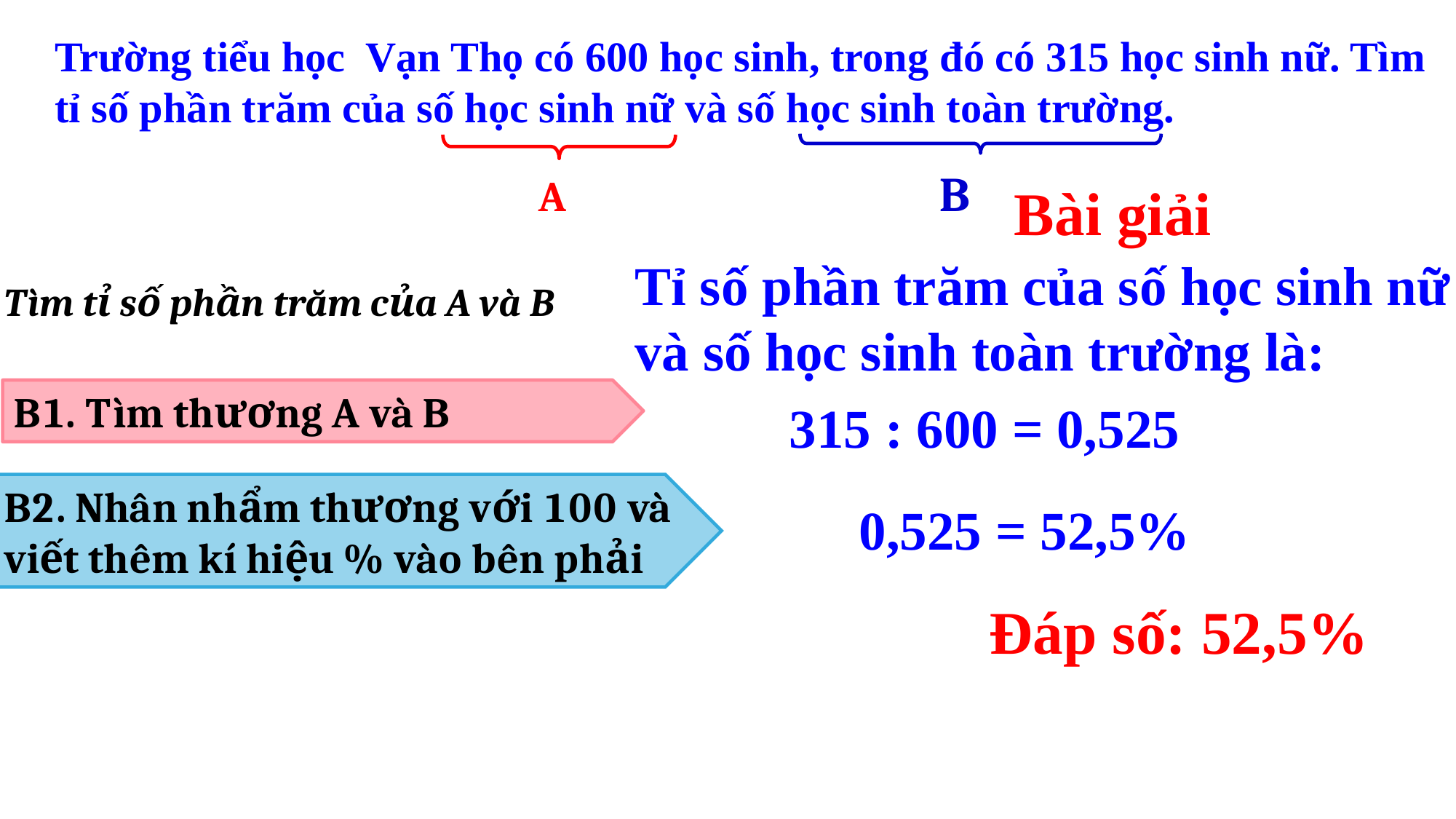

Trường tiểu học  Vạn Thọ có 600 học sinh, trong đó có 315 học sinh nữ. Tìm tỉ số phần trăm của số học sinh nữ và số học sinh toàn trường.

B
  A
Bài giải
Tỉ số phần trăm của số học sinh nữ và số học sinh toàn trường là:
Tìm tỉ số phần trăm của A và B
B1. Tìm thương A và B
315 : 600 = 0,525
B2. Nhân nhẩm thương với 100 và viết thêm kí hiệu % vào bên phải
0,525 = 52,5%
Đáp số: 52,5%